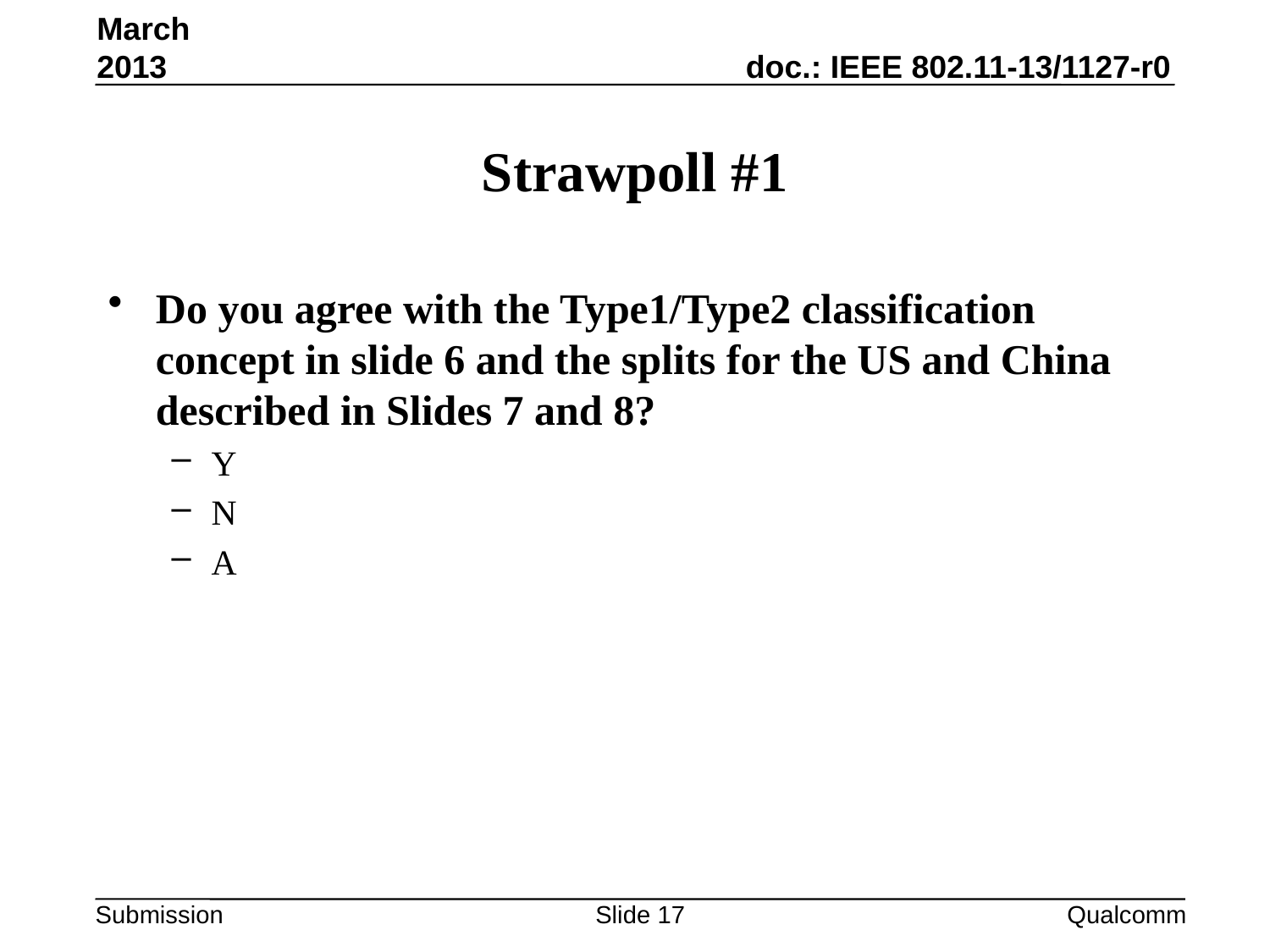

March 2013
# Strawpoll #1
Do you agree with the Type1/Type2 classification concept in slide 6 and the splits for the US and China described in Slides 7 and 8?
Y
N
A

Slide 17
Qualcomm